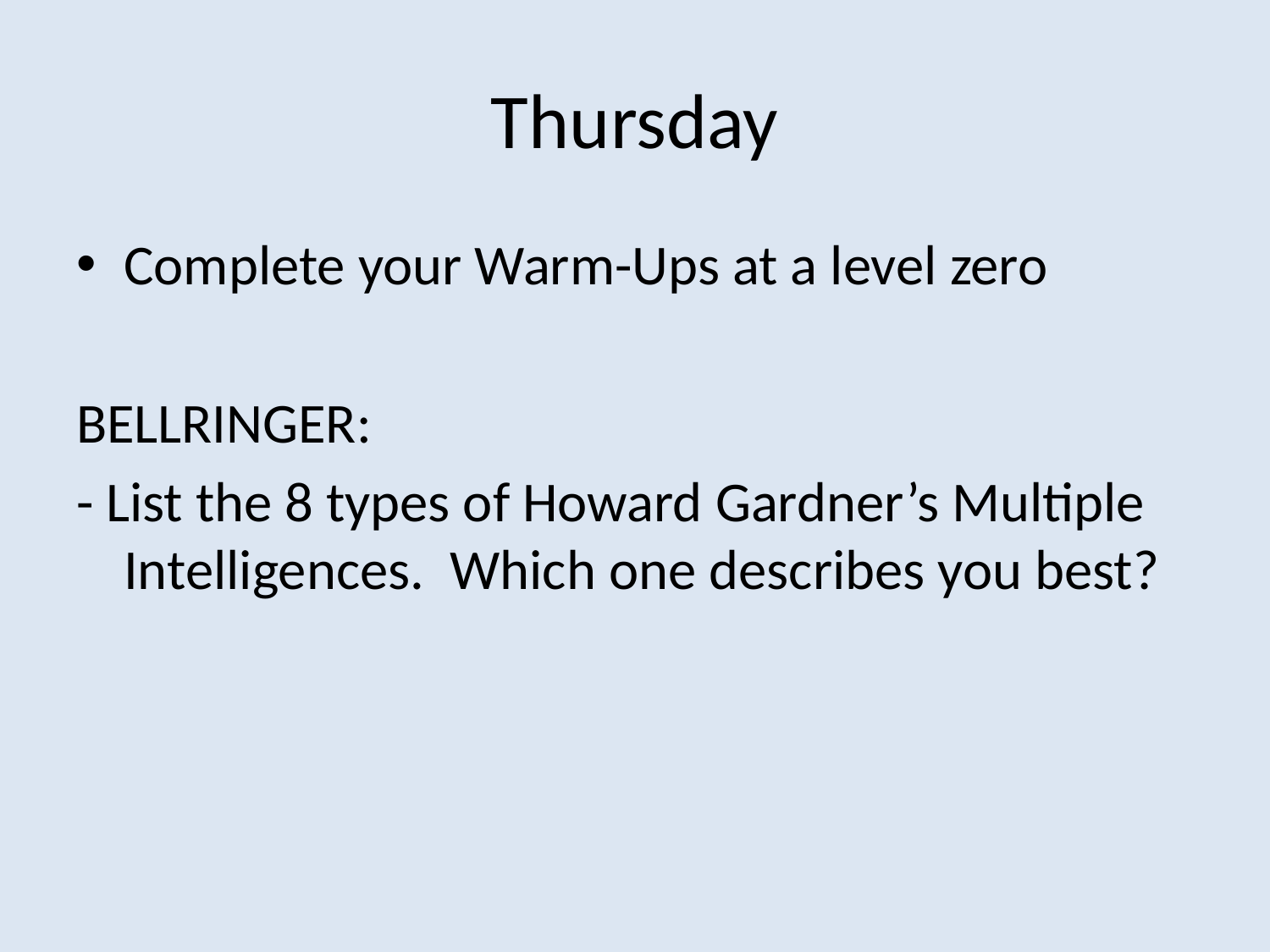

# Thursday
Complete your Warm-Ups at a level zero

BELLRINGER:
- List the 8 types of Howard Gardner’s Multiple Intelligences.  Which one describes you best?